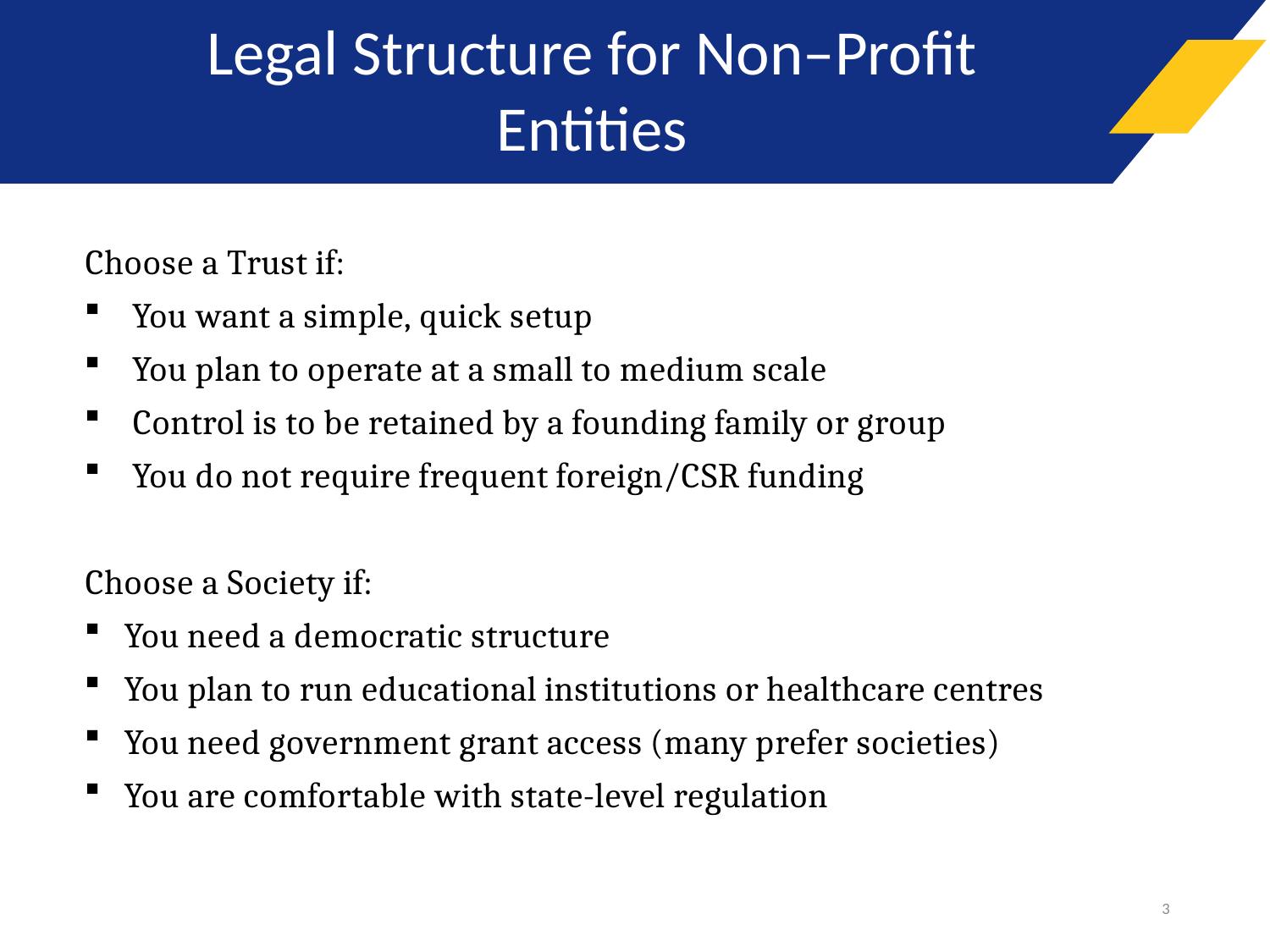

# Legal Structure for Non–Profit Entities

Choose a Trust if:
You want a simple, quick setup
You plan to operate at a small to medium scale
Control is to be retained by a founding family or group
You do not require frequent foreign/CSR funding

Choose a Society if:
You need a democratic structure
You plan to run educational institutions or healthcare centres
You need government grant access (many prefer societies)
You are comfortable with state-level regulation
3